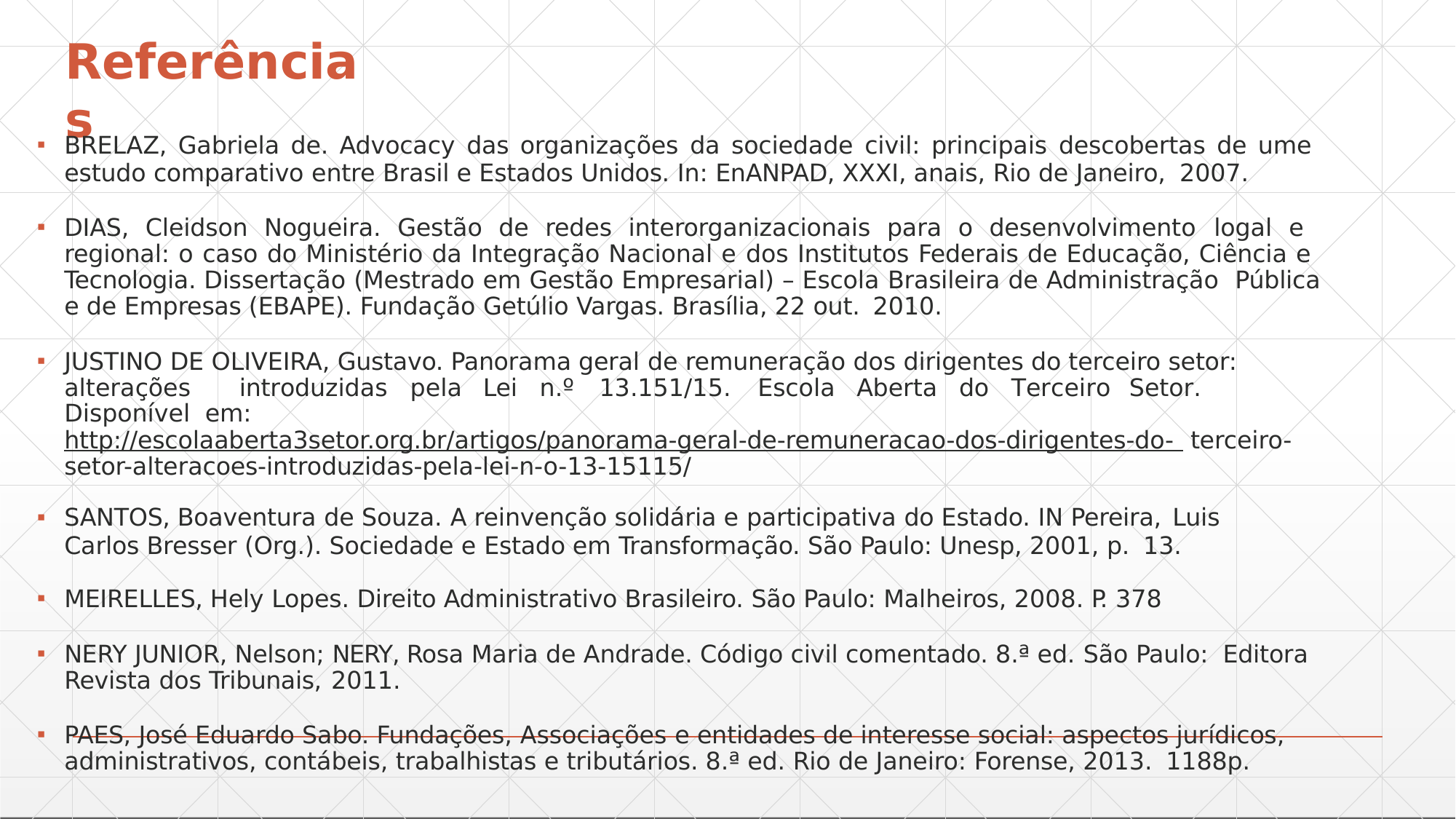

# Referências

BRELAZ, Gabriela de. Advocacy das organizações da sociedade civil: principais descobertas de ume
estudo comparativo entre Brasil e Estados Unidos. In: EnANPAD, XXXI, anais, Rio de Janeiro, 2007.

DIAS, Cleidson Nogueira. Gestão de redes interorganizacionais para o desenvolvimento logal e  regional: o caso do Ministério da Integração Nacional e dos Institutos Federais de Educação, Ciência e  Tecnologia. Dissertação (Mestrado em Gestão Empresarial) – Escola Brasileira de Administração  Pública e de Empresas (EBAPE). Fundação Getúlio Vargas. Brasília, 22 out. 2010.

JUSTINO DE OLIVEIRA, Gustavo. Panorama geral de remuneração dos dirigentes do terceiro setor:  alterações	introduzidas	pela	Lei	n.º	13.151/15.	Escola	Aberta	do	Terceiro	Setor.	Disponível  em:http://escolaaberta3setor.org.br/artigos/panorama-geral-de-remuneracao-dos-dirigentes-do-  terceiro-setor-alteracoes-introduzidas-pela-lei-n-o-13-15115/
SANTOS, Boaventura de Souza. A reinvenção solidária e participativa do Estado. IN Pereira, Luis
Carlos Bresser (Org.). Sociedade e Estado em Transformação. São Paulo: Unesp, 2001, p. 13.
MEIRELLES, Hely Lopes. Direito Administrativo Brasileiro. São Paulo: Malheiros, 2008. P. 378

NERY JUNIOR, Nelson; NERY, Rosa Maria de Andrade. Código civil comentado. 8.ª ed. São Paulo:  Editora Revista dos Tribunais, 2011.

PAES, José Eduardo Sabo. Fundações, Associações e entidades de interesse social: aspectos jurídicos,  administrativos, contábeis, trabalhistas e tributários. 8.ª ed. Rio de Janeiro: Forense, 2013. 1188p.